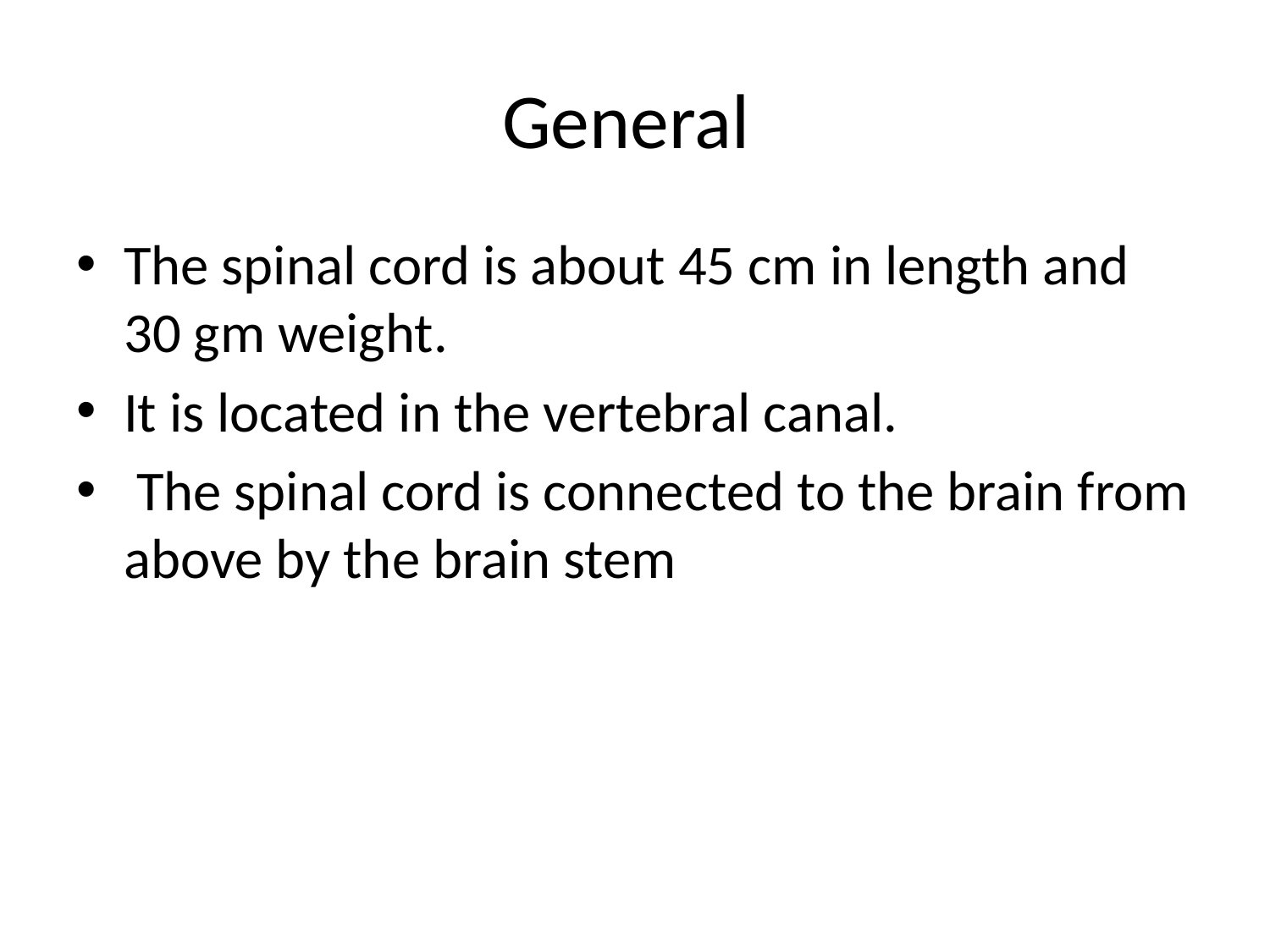

# General
The spinal cord is about 45 cm in length and 30 gm weight.
It is located in the vertebral canal.
 The spinal cord is connected to the brain from above by the brain stem